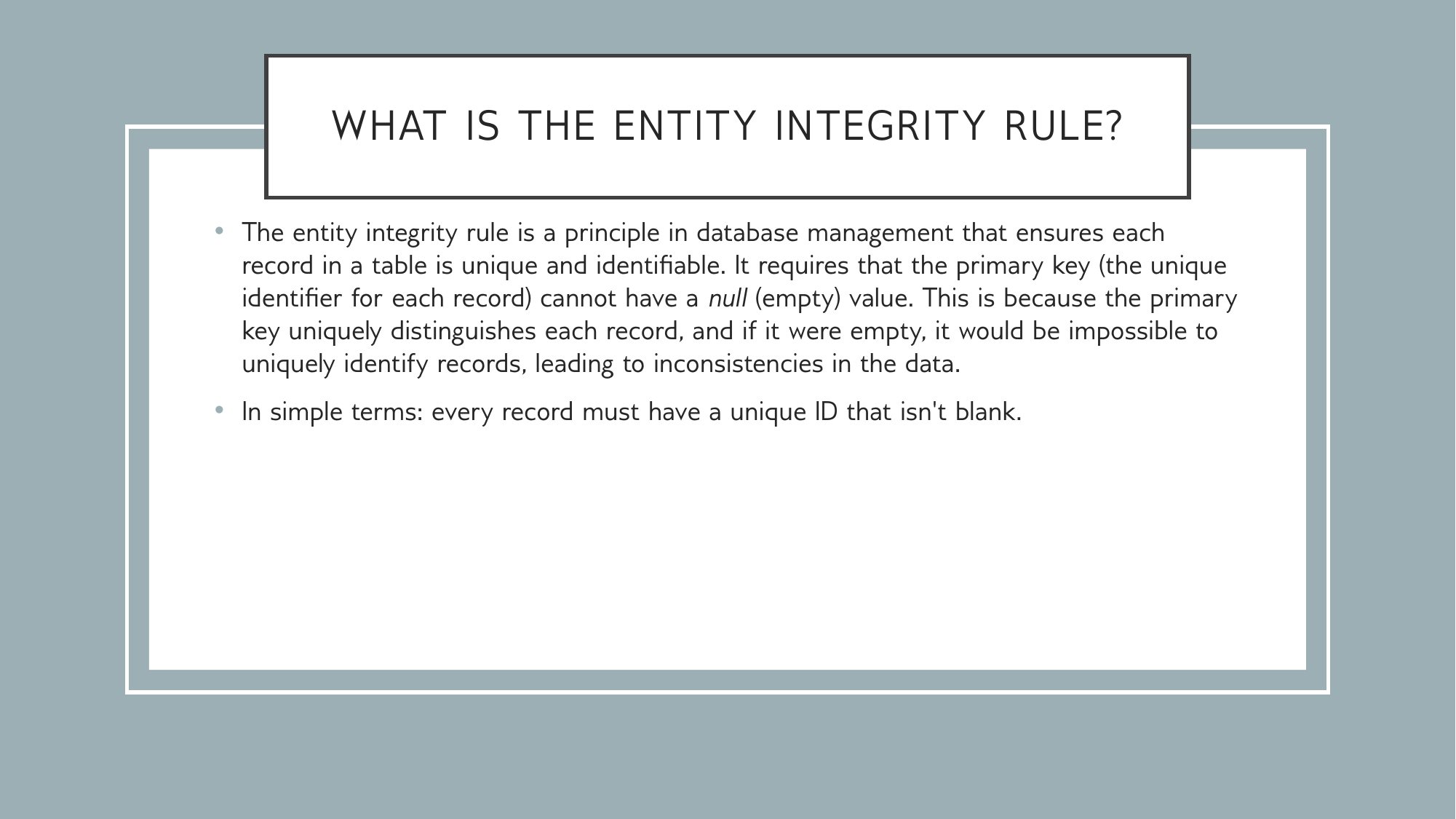

# What is the entity integrity rule?

The entity integrity rule is a principle in database management that ensures each record in a table is unique and identifiable. It requires that the primary key (the unique identifier for each record) cannot have a null (empty) value. This is because the primary key uniquely distinguishes each record, and if it were empty, it would be impossible to uniquely identify records, leading to inconsistencies in the data.
In simple terms: every record must have a unique ID that isn't blank.